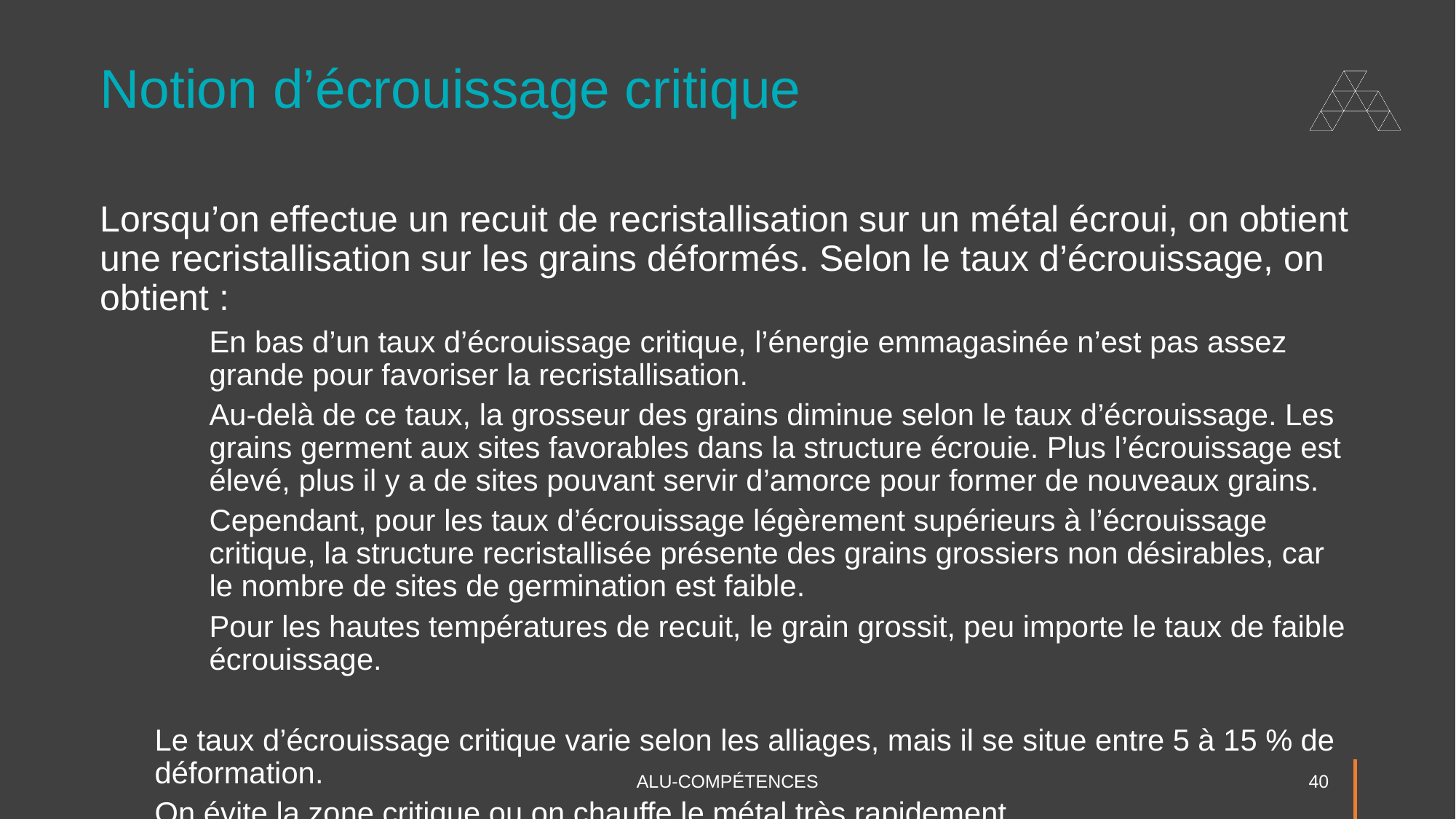

# Notion d’écrouissage critique
Lorsqu’on effectue un recuit de recristallisation sur un métal écroui, on obtient une recristallisation sur les grains déformés. Selon le taux d’écrouissage, on obtient :
En bas d’un taux d’écrouissage critique, l’énergie emmagasinée n’est pas assez grande pour favoriser la recristallisation.
Au-delà de ce taux, la grosseur des grains diminue selon le taux d’écrouissage. Les grains germent aux sites favorables dans la structure écrouie. Plus l’écrouissage est élevé, plus il y a de sites pouvant servir d’amorce pour former de nouveaux grains.
Cependant, pour les taux d’écrouissage légèrement supérieurs à l’écrouissage critique, la structure recristallisée présente des grains grossiers non désirables, car le nombre de sites de germination est faible.
Pour les hautes températures de recuit, le grain grossit, peu importe le taux de faible écrouissage.

Le taux d’écrouissage critique varie selon les alliages, mais il se situe entre 5 à 15 % de déformation.
On évite la zone critique ou on chauffe le métal très rapidement.

ALU-COMPÉTENCES
40